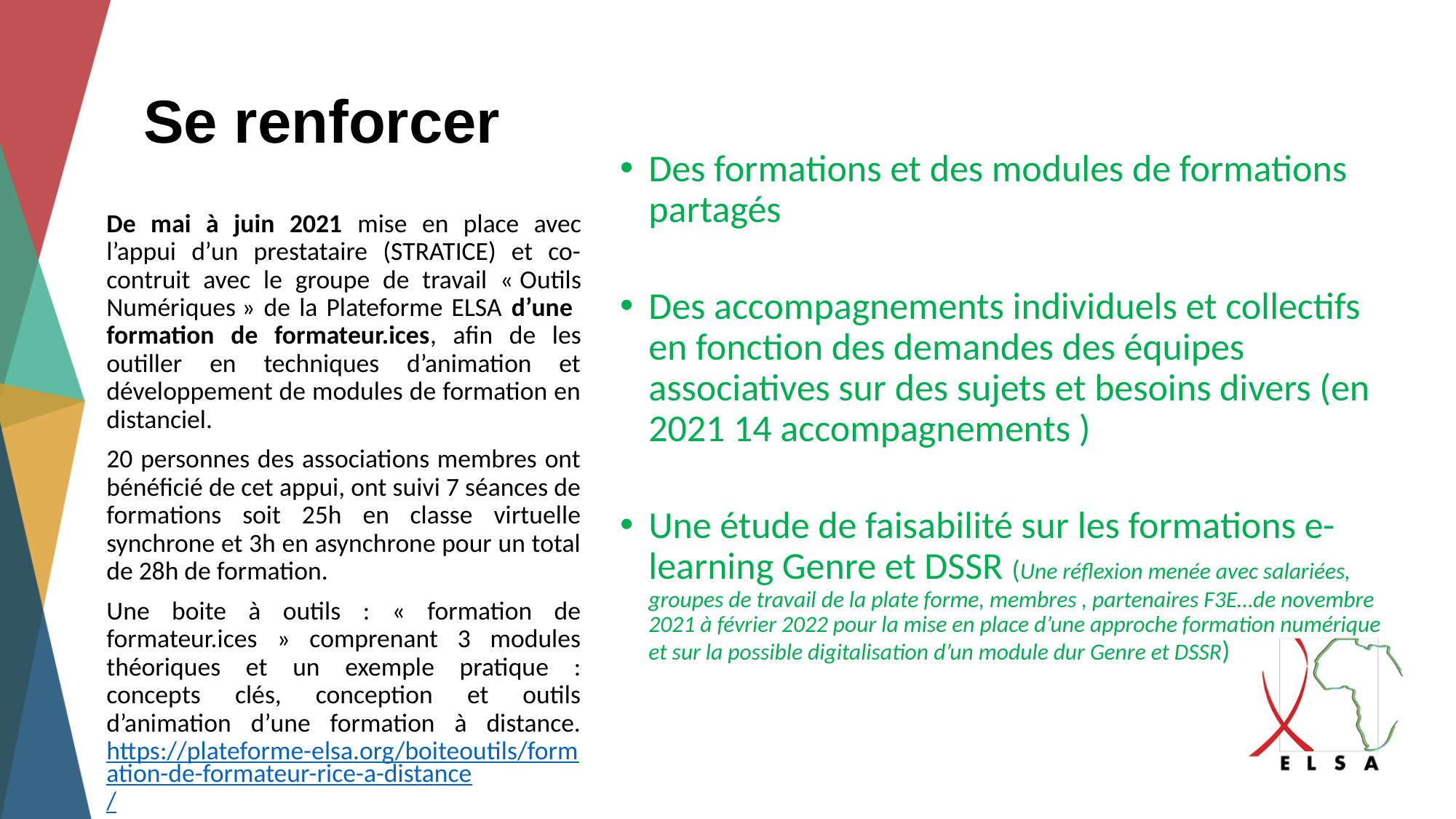

# Se renforcer

Des formations et des modules de formations partagés

Des accompagnements individuels et collectifs en fonction des demandes des équipes associatives sur des sujets et besoins divers (en 2021 14 accompagnements )

Une étude de faisabilité sur les formations e-learning Genre et DSSR (Une réflexion menée avec salariées, groupes de travail de la plate forme, membres , partenaires F3E…de novembre 2021 à février 2022 pour la mise en place d’une approche formation numérique et sur la possible digitalisation d’un module dur Genre et DSSR)

De mai à juin 2021 mise en place avec l’appui d’un prestataire (STRATICE) et co-contruit avec le groupe de travail « Outils Numériques » de la Plateforme ELSA d’une  formation de formateur.ices, afin de les outiller en techniques d’animation et développement de modules de formation en distanciel.
20 personnes des associations membres ont bénéficié de cet appui, ont suivi 7 séances de formations soit 25h en classe virtuelle synchrone et 3h en asynchrone pour un total de 28h de formation.
Une boite à outils : « formation de formateur.ices » comprenant 3 modules théoriques et un exemple pratique : concepts clés, conception et outils d’animation d’une formation à distance. https://plateforme-elsa.org/boiteoutils/formation-de-formateur-rice-a-distance/